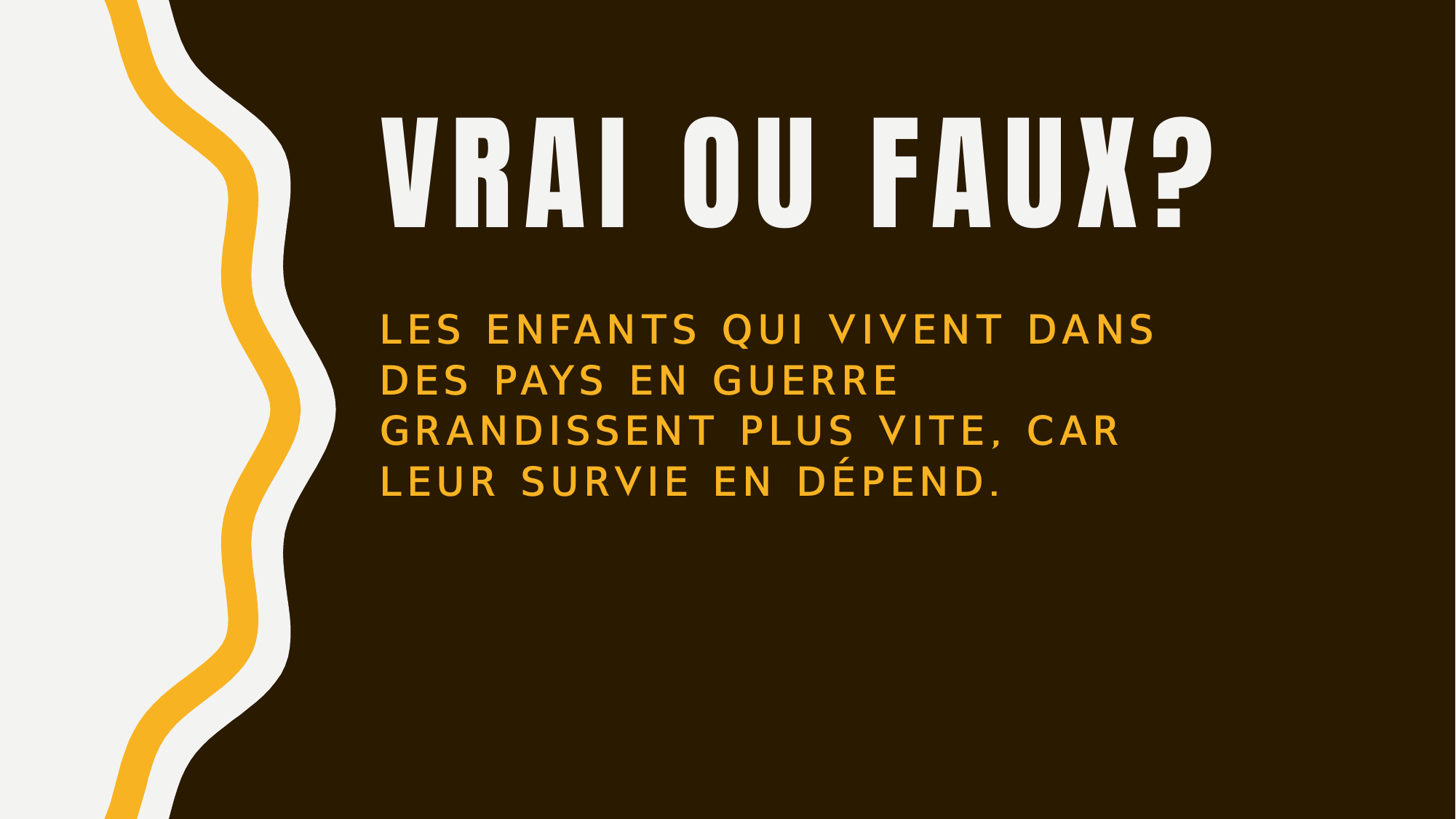

# vrai ou faux?
LES ENFANTS QUI VIVENT DANS DES PAYS EN GUERRE GRANDISSENT PLUS VITE, CAR LEUR SURVIE EN DÉPEND.